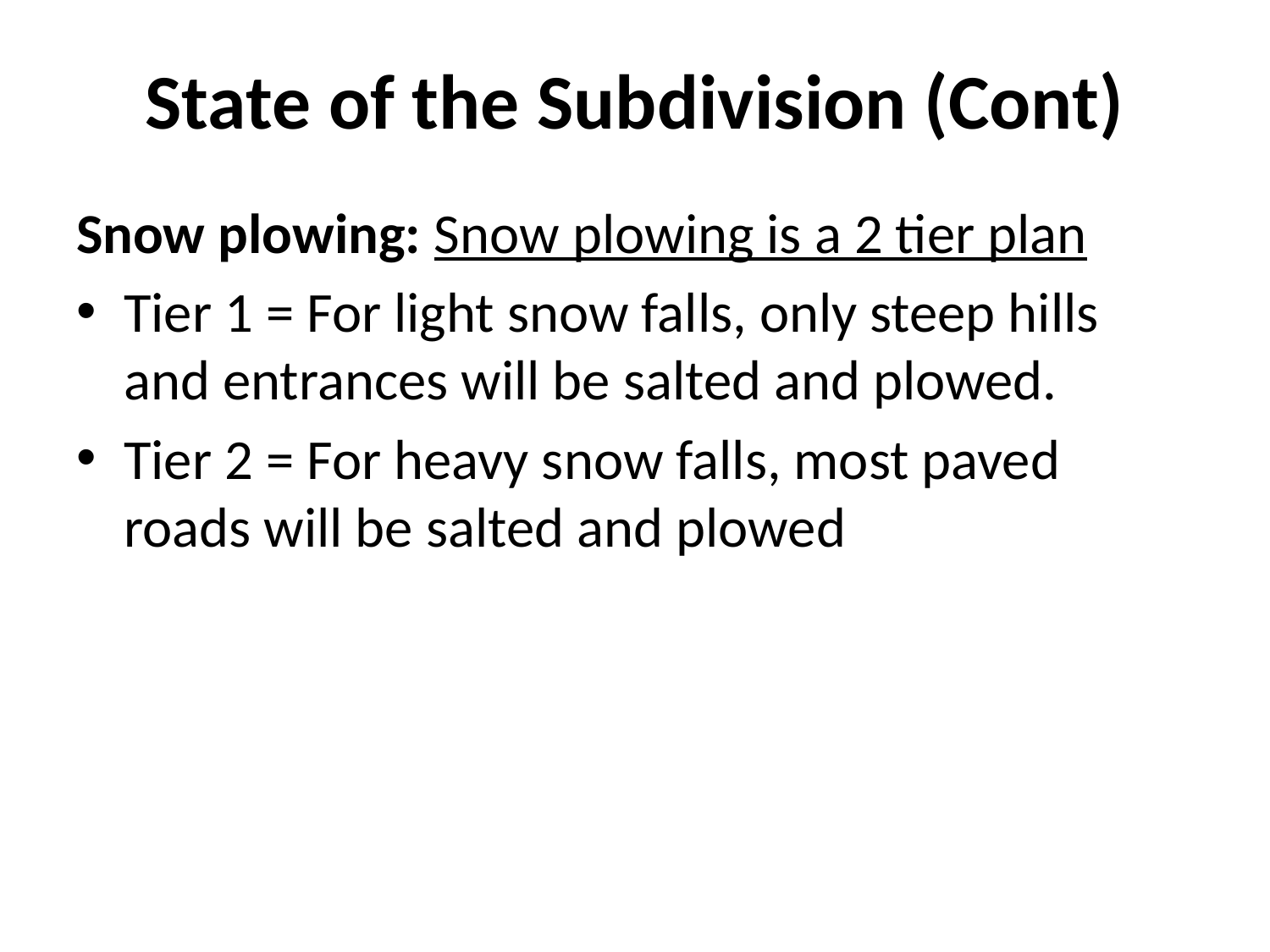

# State of the Subdivision (Cont)
Snow plowing: Snow plowing is a 2 tier plan
Tier 1 = For light snow falls, only steep hills and entrances will be salted and plowed.
Tier 2 = For heavy snow falls, most paved roads will be salted and plowed